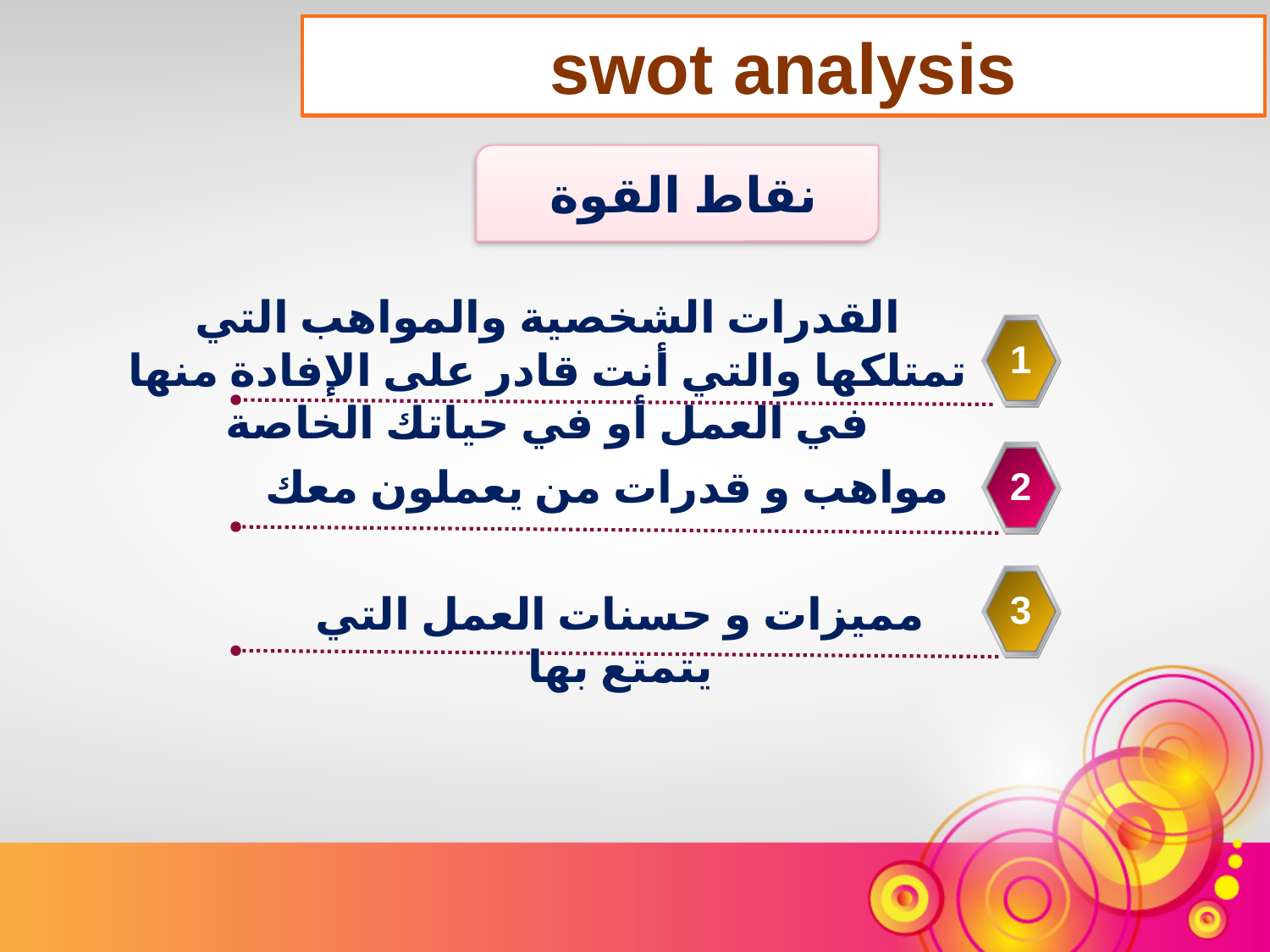

swot analysis
نقاط القوة
القدرات الشخصية والمواهب التي تمتلكها والتي أنت قادر على الإفادة منها في العمل أو في حياتك الخاصة

1

مواهب و قدرات من يعملون معك
2

3
مميزات و حسنات العمل التي يتمتع بها